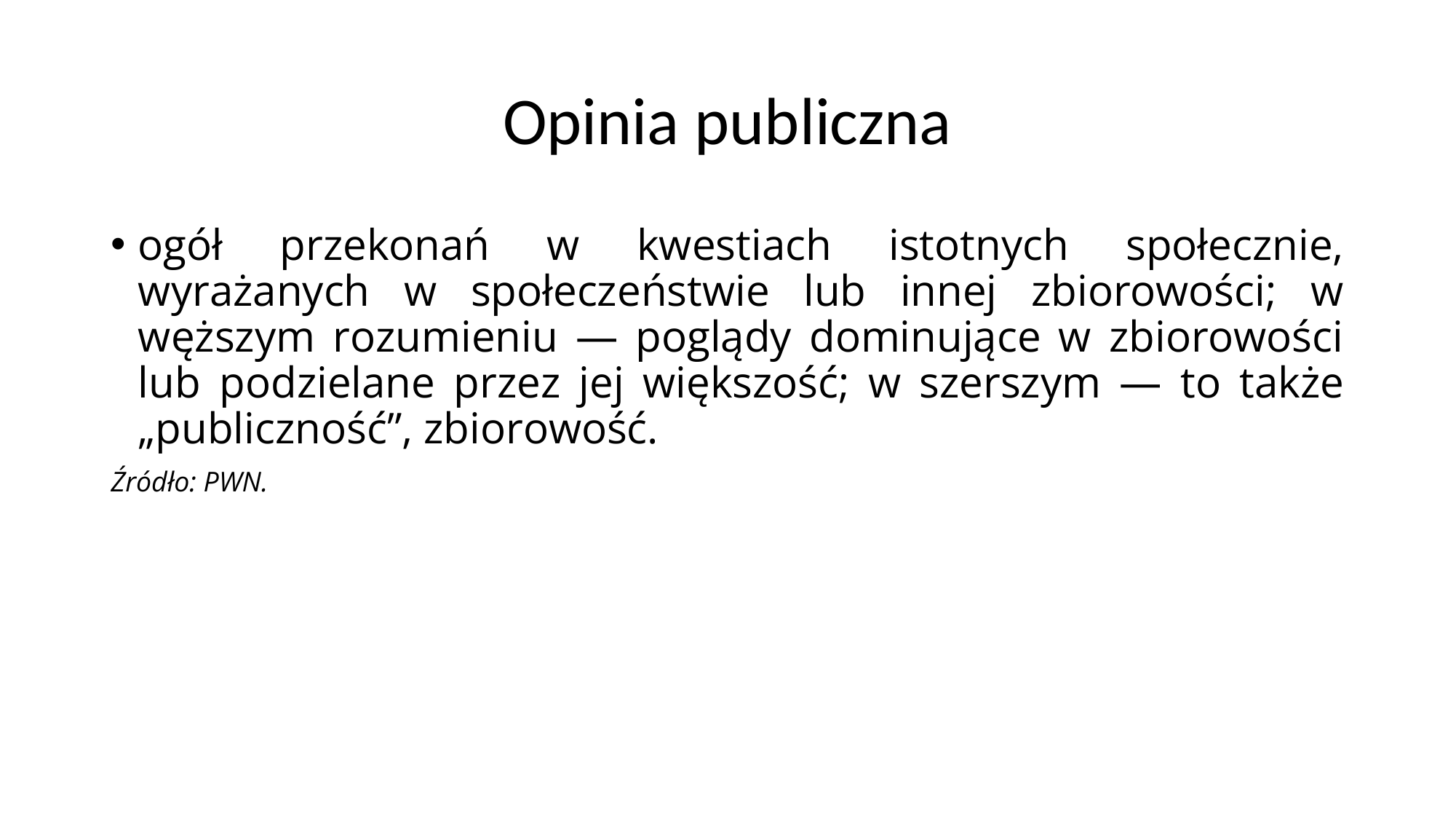

# Opinia publiczna
ogół przekonań w kwestiach istotnych społecznie, wyrażanych w społeczeństwie lub innej zbiorowości; w węższym rozumieniu — poglądy dominujące w zbiorowości lub podzielane przez jej większość; w szerszym — to także „publiczność”, zbiorowość.
Źródło: PWN.